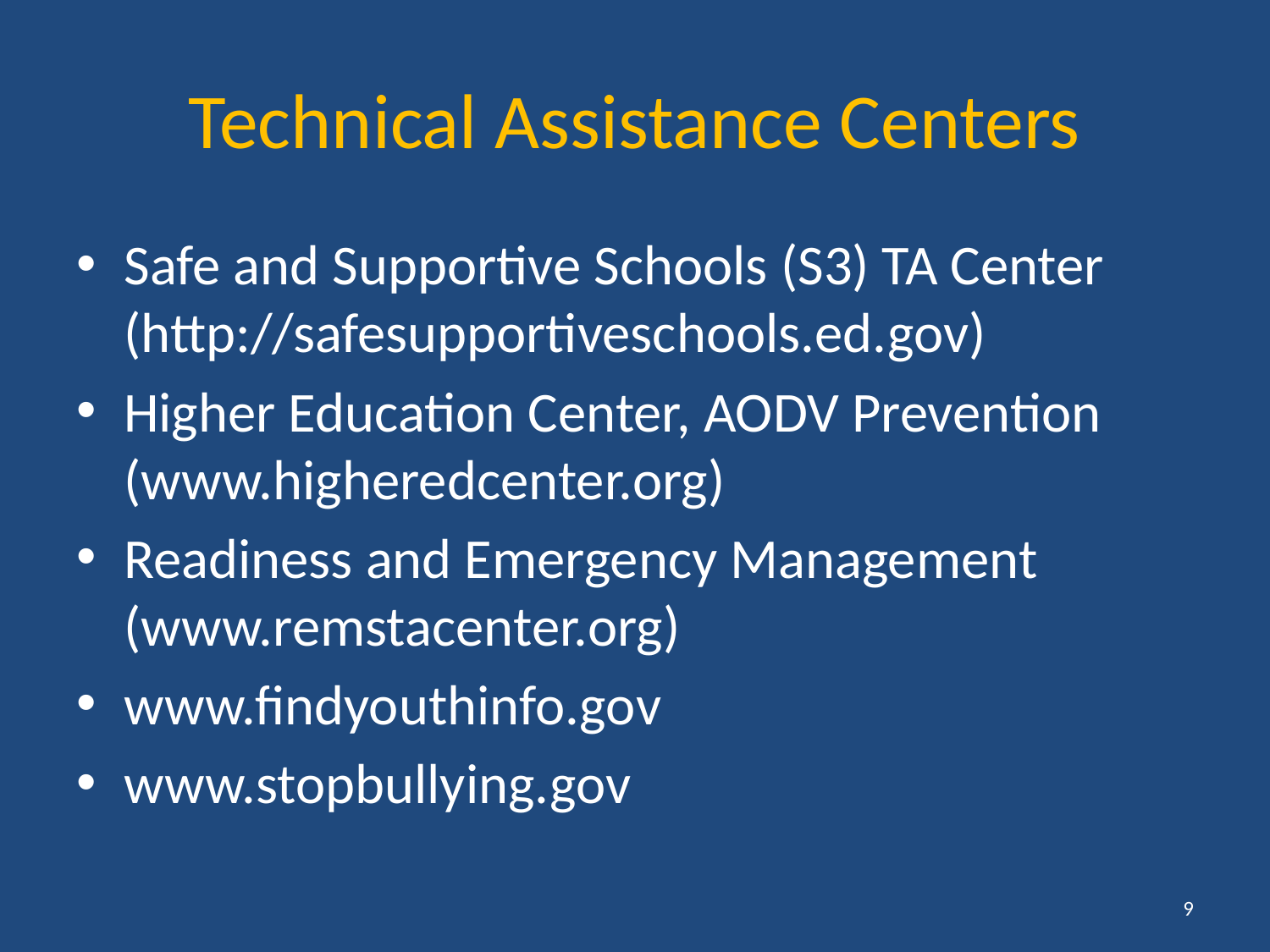

Technical Assistance Centers
Safe and Supportive Schools (S3) TA Center (http://safesupportiveschools.ed.gov)
Higher Education Center, AODV Prevention (www.higheredcenter.org)
Readiness and Emergency Management (www.remstacenter.org)
www.findyouthinfo.gov
www.stopbullying.gov

9